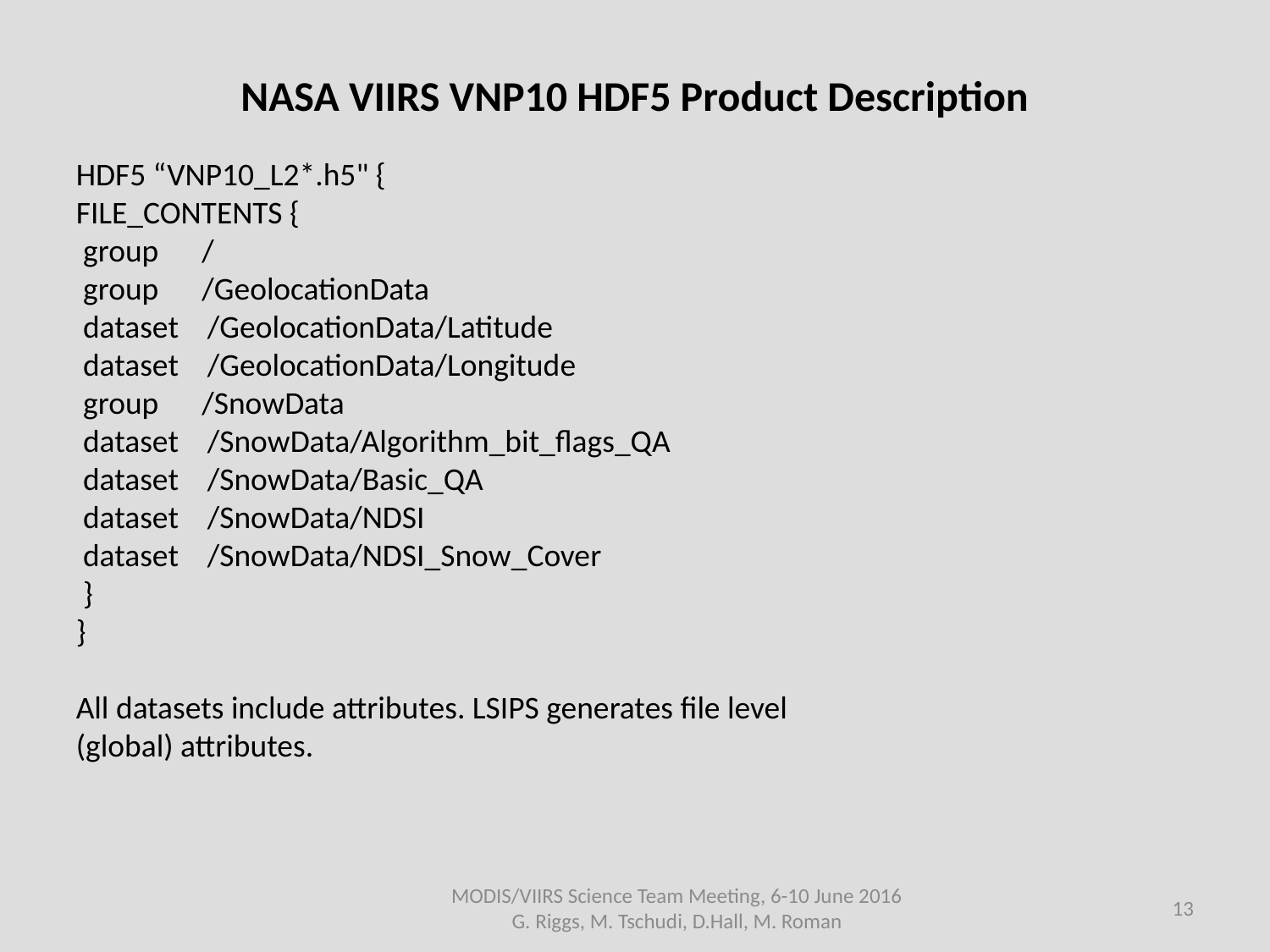

NASA VIIRS VNP10 HDF5 Product Description
HDF5 “VNP10_L2*.h5" {
FILE_CONTENTS {
 group      /
 group      /GeolocationData
 dataset    /GeolocationData/Latitude
 dataset    /GeolocationData/Longitude
 group      /SnowData
 dataset    /SnowData/Algorithm_bit_flags_QA
 dataset    /SnowData/Basic_QA
 dataset    /SnowData/NDSI
 dataset    /SnowData/NDSI_Snow_Cover
 }
}

All datasets include attributes. LSIPS generates file level (global) attributes.

MODIS/VIIRS Science Team Meeting, 6-10 June 2016 G. Riggs, M. Tschudi, D.Hall, M. Roman
13